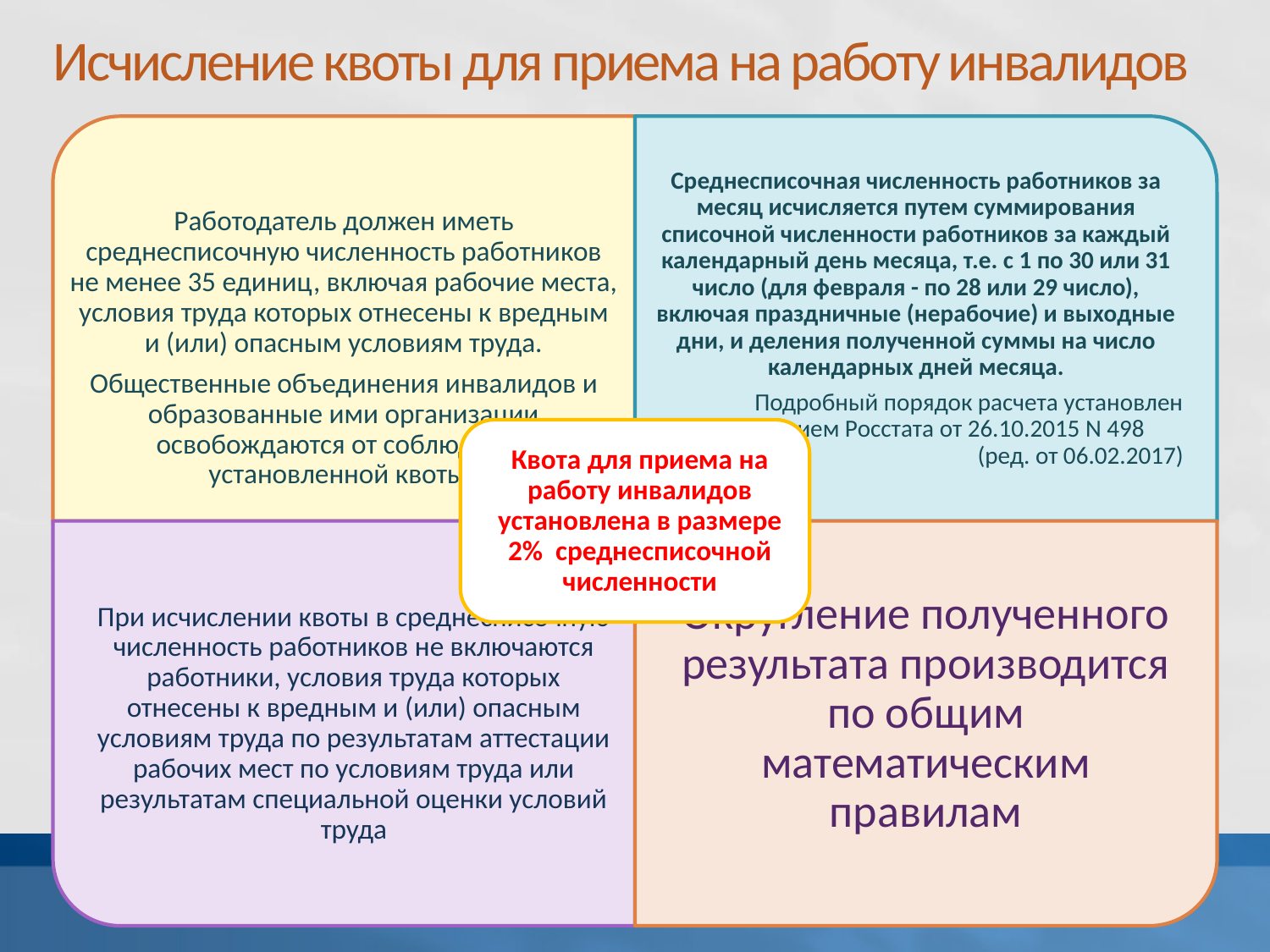

# Исчисление квоты для приема на работу инвалидов

Работодатель должен иметь среднесписочную численность работников не менее 35 единиц, включая рабочие места, условия труда которых отнесены к вредным и (или) опасным условиям труда.
Общественные объединения инвалидов и образованные ими организации освобождаются от соблюдения установленной квоты

Среднесписочная численность работников за месяц исчисляется путем суммирования списочной численности работников за каждый календарный день месяца, т.е. с 1 по 30 или 31 число (для февраля - по 28 или 29 число), включая праздничные (нерабочие) и выходные дни, и деления полученной суммы на число календарных дней месяца.
Подробный порядок расчета установлен Постановлением Росстата от 26.10.2015 N 498        (ред. от 06.02.2017)
При исчислении квоты в среднесписочную численность работников не включаются работники, условия труда которых отнесены к вредным и (или) опасным условиям труда по результатам аттестации рабочих мест по условиям труда или результатам специальной оценки условий труда
Округление полученного результата производится по общим математическим правилам
Квота для приема на работу инвалидов установлена в размере 2%  среднесписочной численности